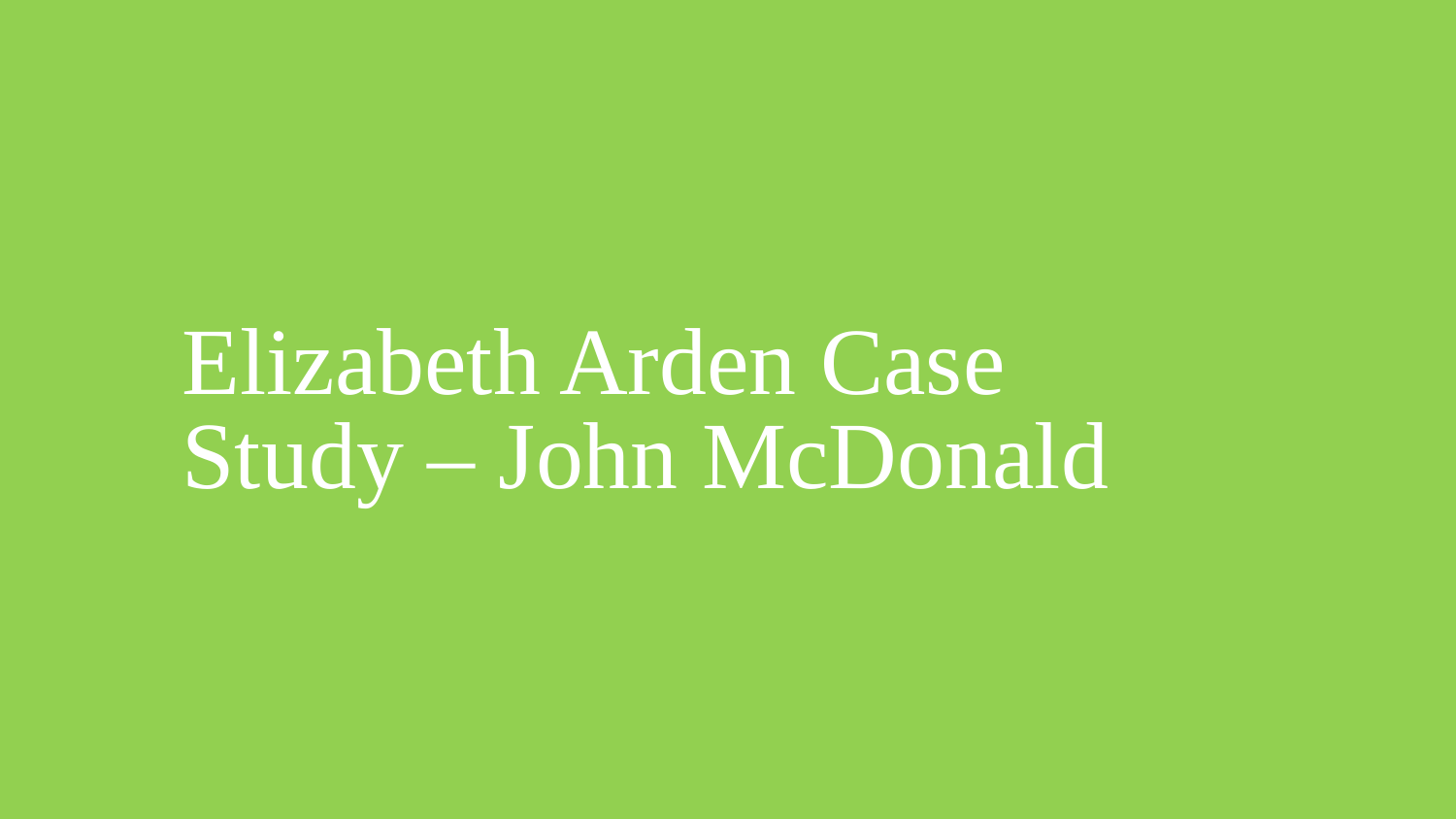

# Elizabeth Arden Case Study – John McDonald